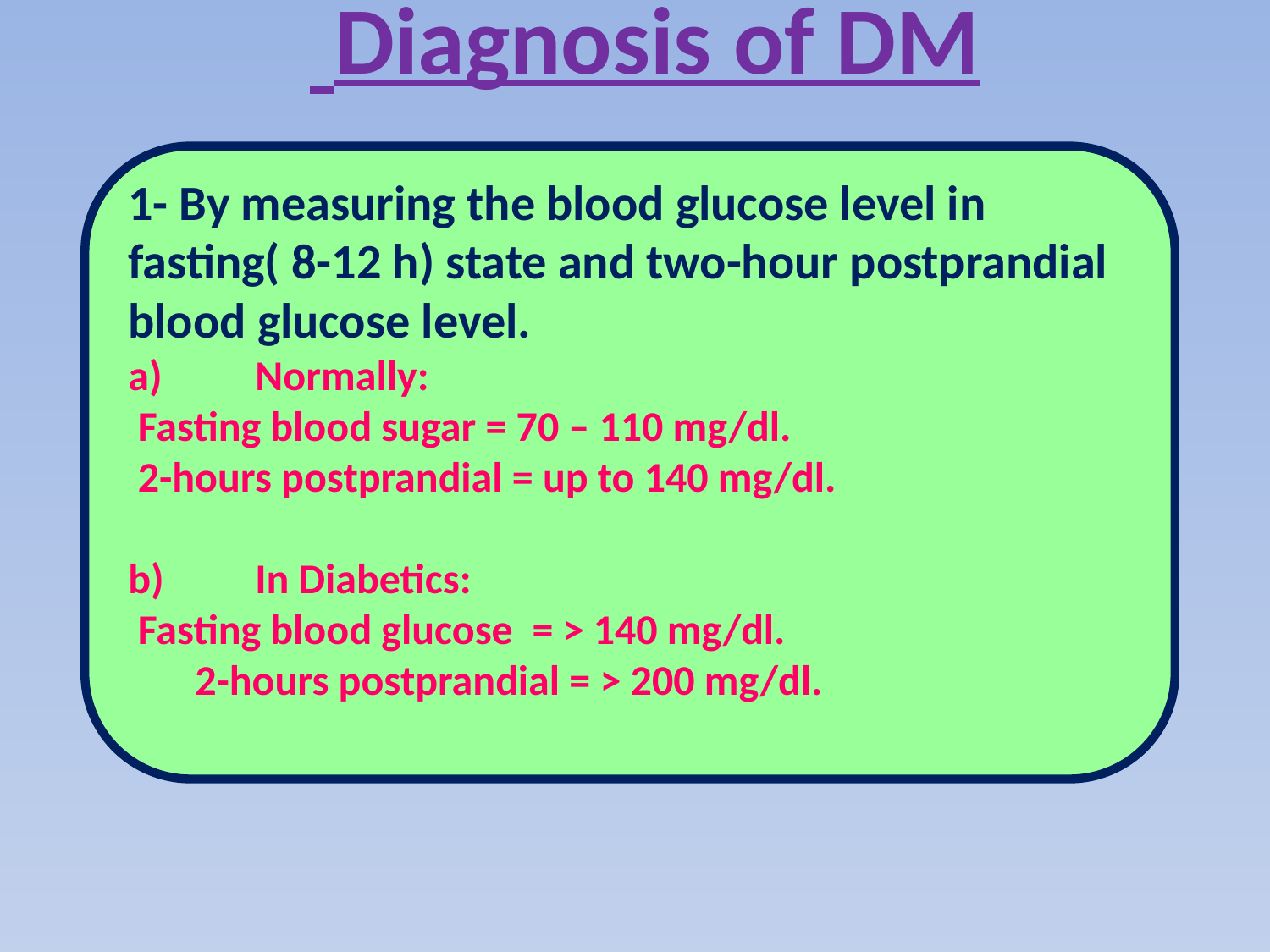

Diagnosis of DM
1- By measuring the blood glucose level in fasting( 8-12 h) state and two-hour postprandial blood glucose level.
a)	Normally:
 Fasting blood sugar = 70 – 110 mg/dl.
 2-hours postprandial = up to 140 mg/dl.

b)	In Diabetics:
 Fasting blood glucose  = > 140 mg/dl.
       2-hours postprandial = > 200 mg/dl.